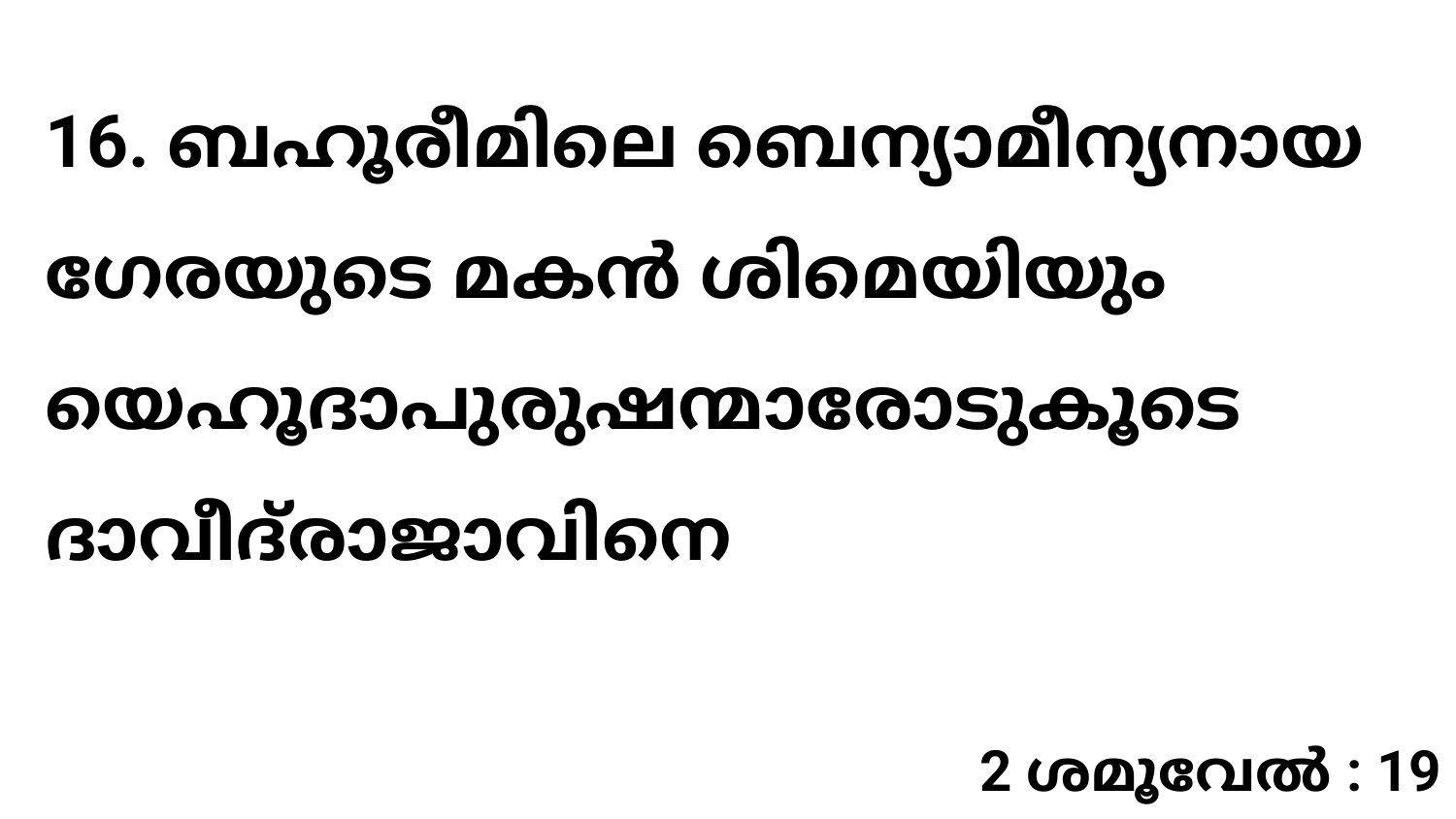

16. ബഹൂരീമിലെ ബെന്യാമീന്യനായ ഗേരയുടെ മകൻ ശിമെയിയും യെഹൂദാപുരുഷന്മാരോടുകൂടെ ദാവീദ്‌രാജാവിനെ
2 ശമൂവേൽ : 19